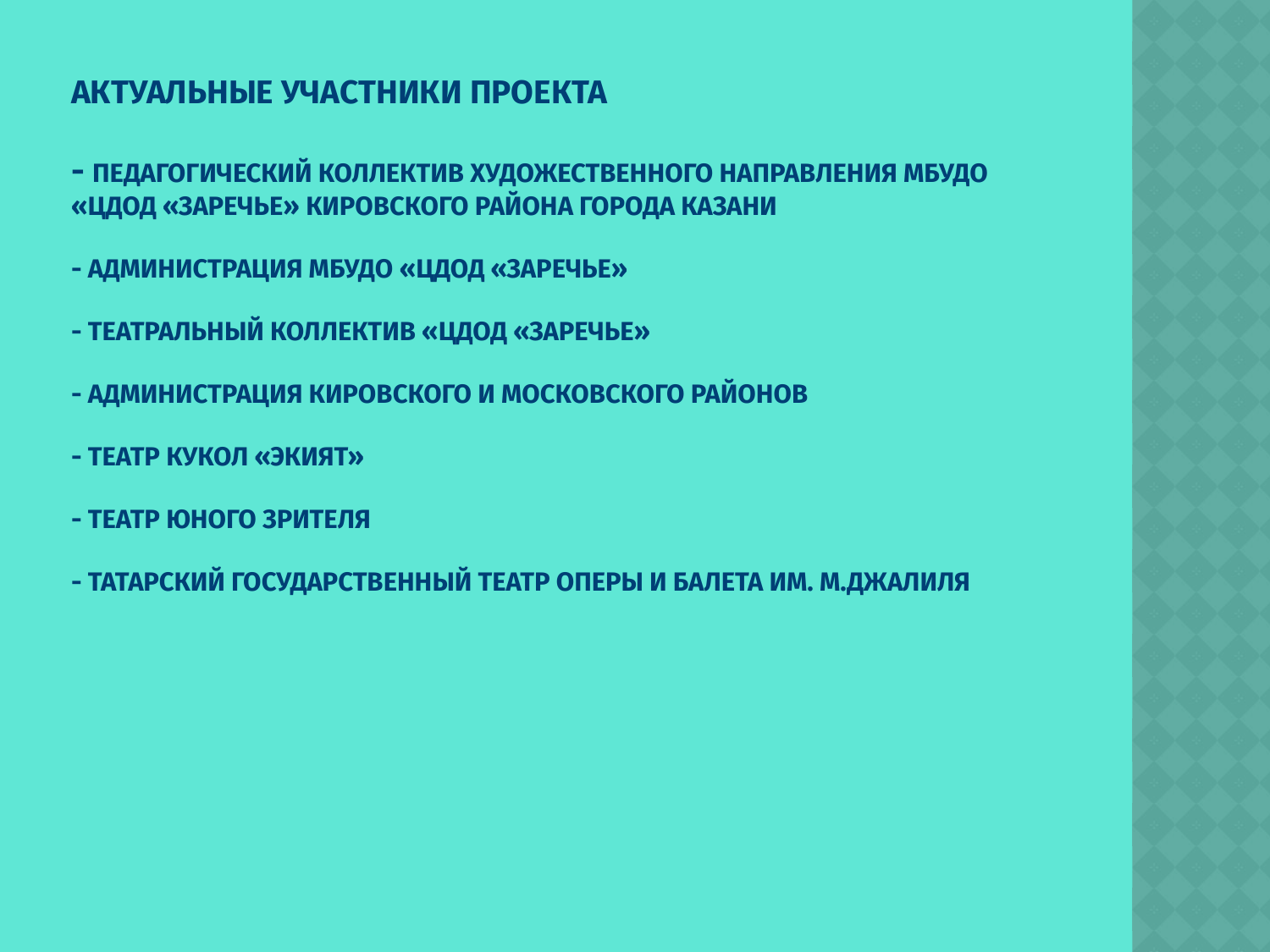

# АКТУАЛЬНЫЕ УЧАСТНИКИ ПРОЕКТА - ПЕДАГОГИЧЕСКИЙ КОЛЛЕКТИВ ХУДОЖЕСТВЕННОГО НАПРАВЛЕНИЯ мбудо «цдод «Заречье» Кировского района города Казани - администрация МБУДО «ЦДОД «Заречье» - театральный коллектив «ЦДОД «Заречье» - администрация Кировского и московского районов - театр кукол «Экият» - Театр юного зрителя - Татарский Государственный театр оперы и балета им. М.Джалиля